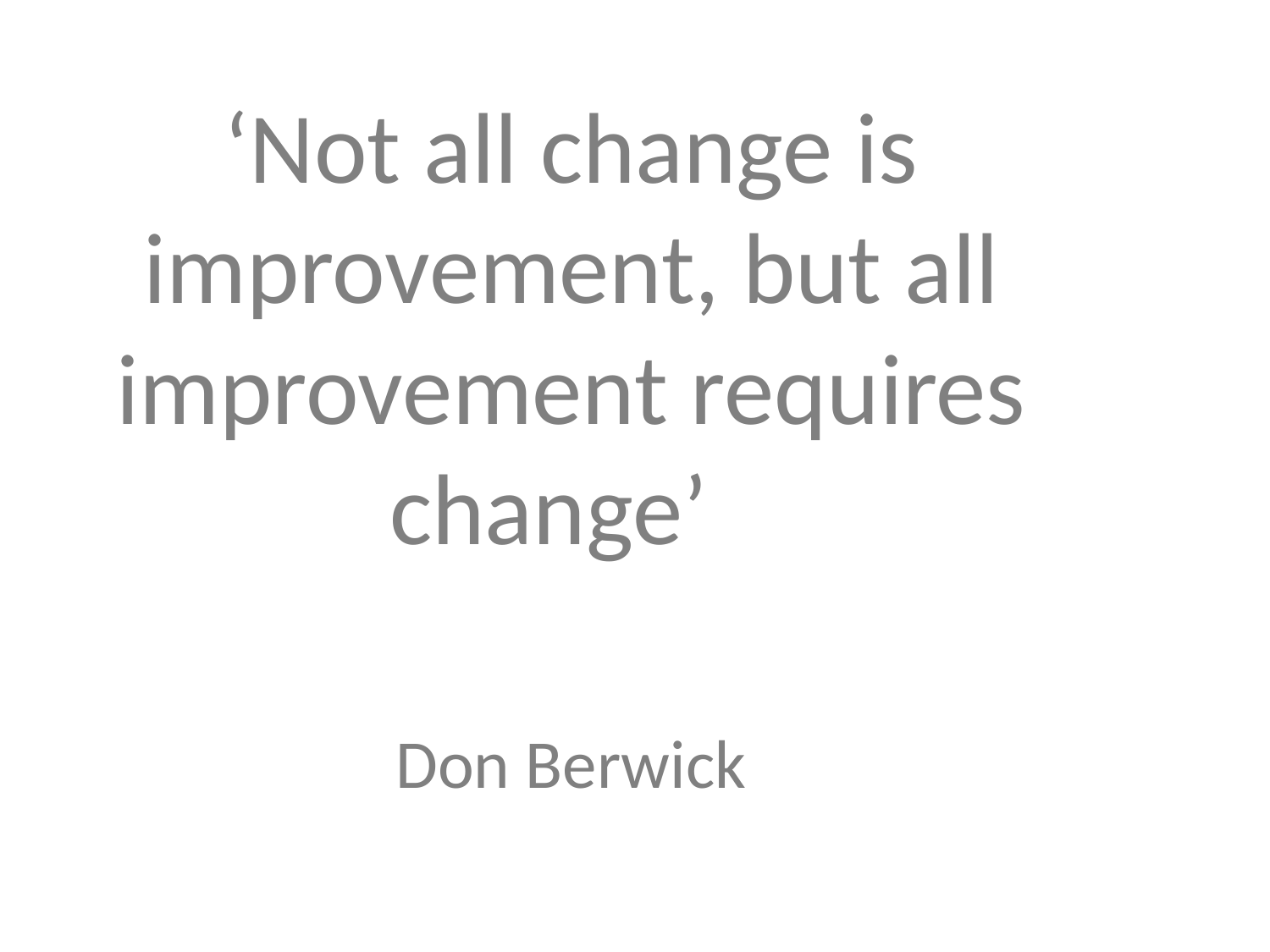

‘Not all change is improvement, but all improvement requires change’

Don Berwick